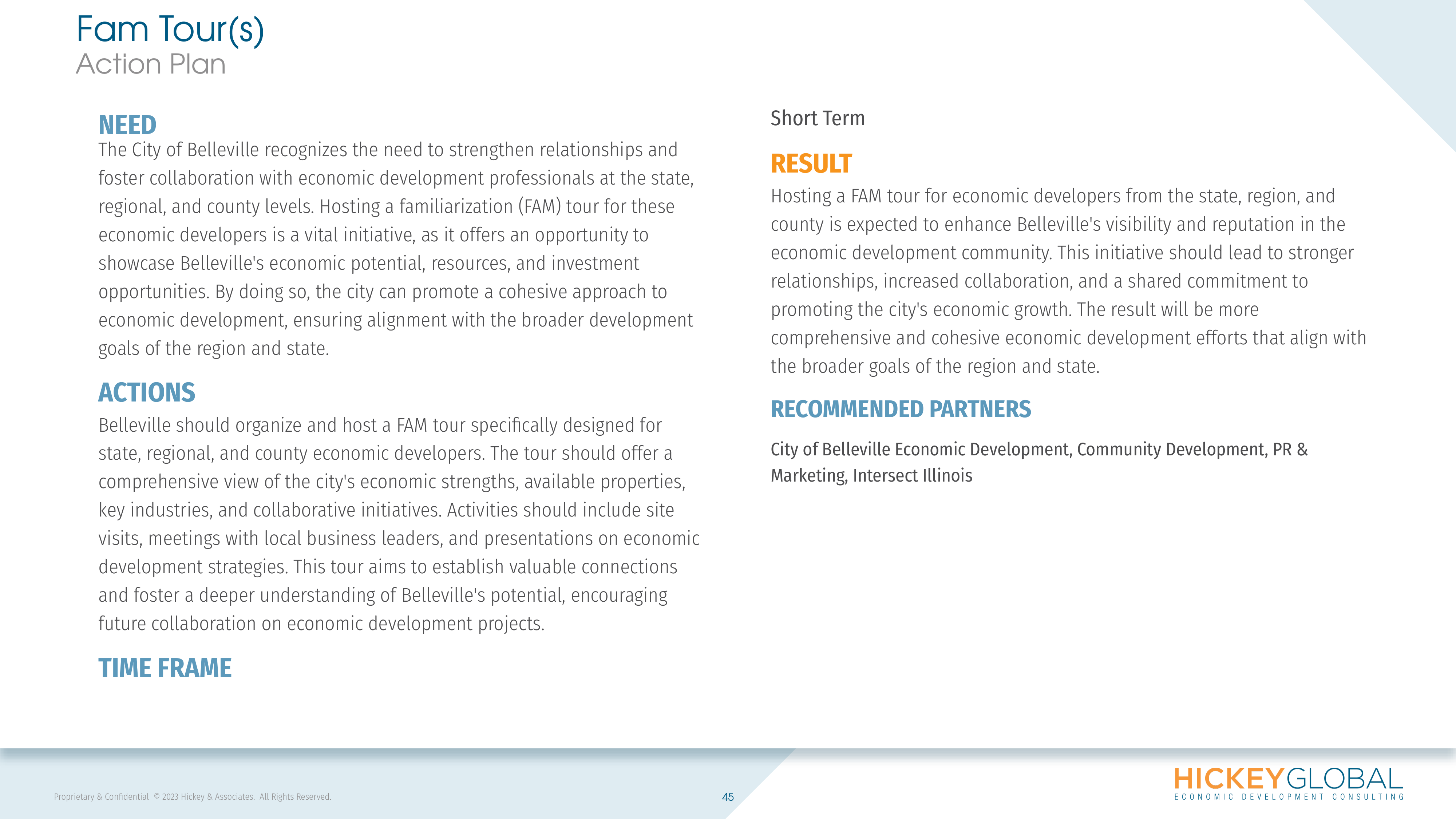

Fam Tour(s)
Action Plan

The City of Belleville recognizes the need to strengthen relationships and foster collaboration with economic development professionals at the state, regional, and county levels. Hosting a familiarization (FAM) tour for these economic developers is a vital initiative, as it offers an opportunity to showcase Belleville's economic potential, resources, and investment opportunities. By doing so, the city can promote a cohesive approach to economic development, ensuring alignment with the broader development goals of the region and state.
ACTIONS
Belleville should organize and host a FAM tour specifically designed for state, regional, and county economic developers. The tour should offer a comprehensive view of the city's economic strengths, available properties, key industries, and collaborative initiatives. Activities should include site visits, meetings with local business leaders, and presentations on economic development strategies. This tour aims to establish valuable connections and foster a deeper understanding of Belleville's potential, encouraging future collaboration on economic development projects.
TIME FRAME
Short Term
RESULT
Hosting a FAM tour for economic developers from the state, region, and county is expected to enhance Belleville's visibility and reputation in the economic development community. This initiative should lead to stronger relationships, increased collaboration, and a shared commitment to promoting the city's economic growth. The result will be more comprehensive and cohesive economic development efforts that align with the broader goals of the region and state.
RECOMMENDED PARTNERS
City of Belleville Economic Development, Community Development, PR & Marketing, Intersect Illinois

NEED
45